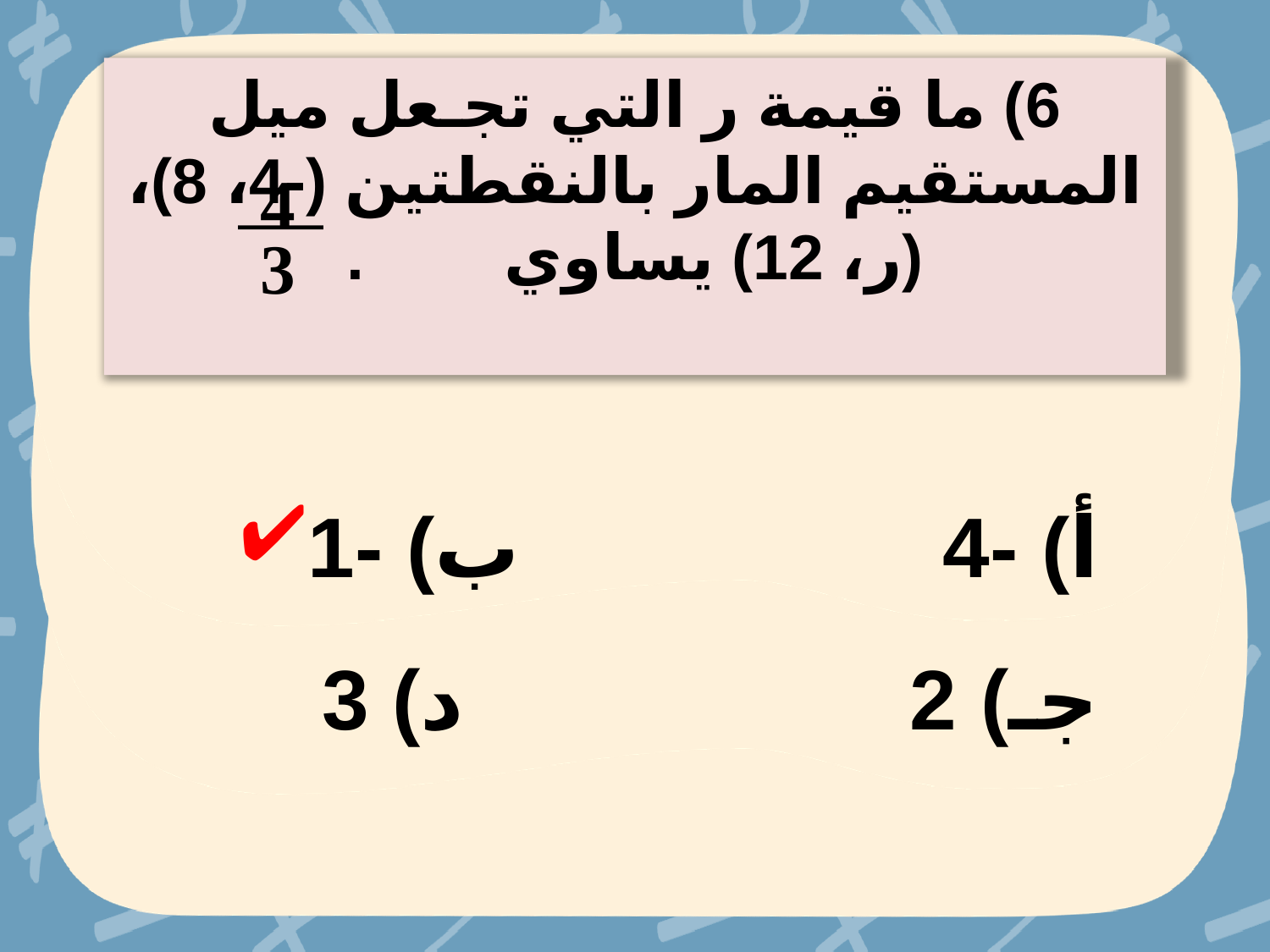

6) ما قيمة ر التي تجـعل ميل المستقيم المار بالنقطتين (-4، 8)، (ر، 12) يساوي        .

4
3

أ) -4                  ب) -1
جـ) 2                   د) 3
✔